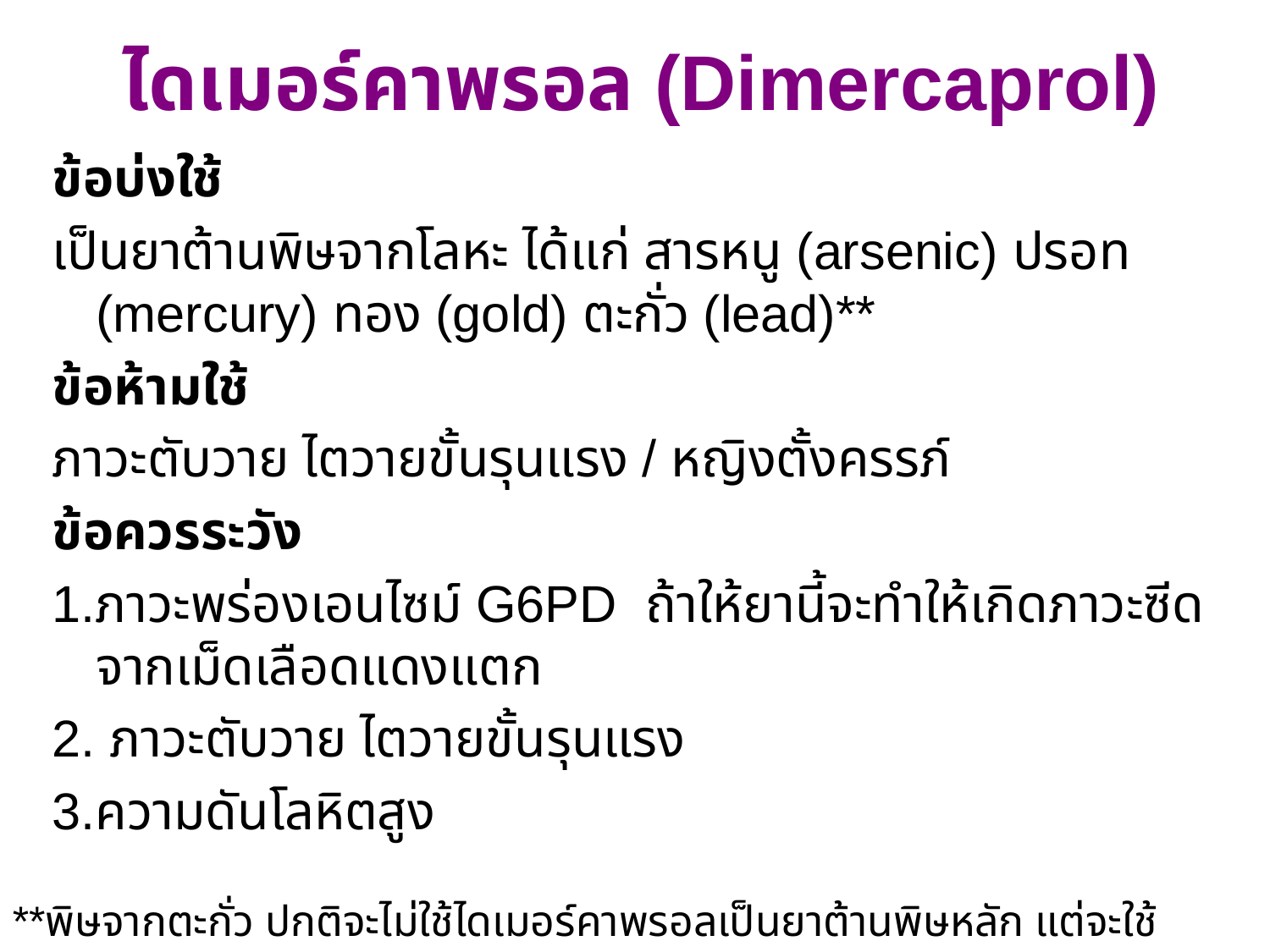

# ไดเมอร์คาพรอล (Dimercaprol)
ข้อบ่งใช้
เป็นยาต้านพิษจากโลหะ ได้แก่ สารหนู (arsenic) ปรอท (mercury) ทอง (gold) ตะกั่ว (lead)**
ข้อห้ามใช้
ภาวะตับวาย ไตวายขั้นรุนแรง / หญิงตั้งครรภ์
ข้อควรระวัง
1.ภาวะพร่องเอนไซม์ G6PD  ถ้าให้ยานี้จะทำให้เกิดภาวะซีดจากเม็ดเลือดแดงแตก
2. ภาวะตับวาย ไตวายขั้นรุนแรง
3.ความดันโลหิตสูง

**พิษจากตะกั่ว ปกติจะไม่ใช้ไดเมอร์คาพรอลเป็นยาต้านพิษหลัก แต่จะใช้เสริมการทำงานของ EDTA